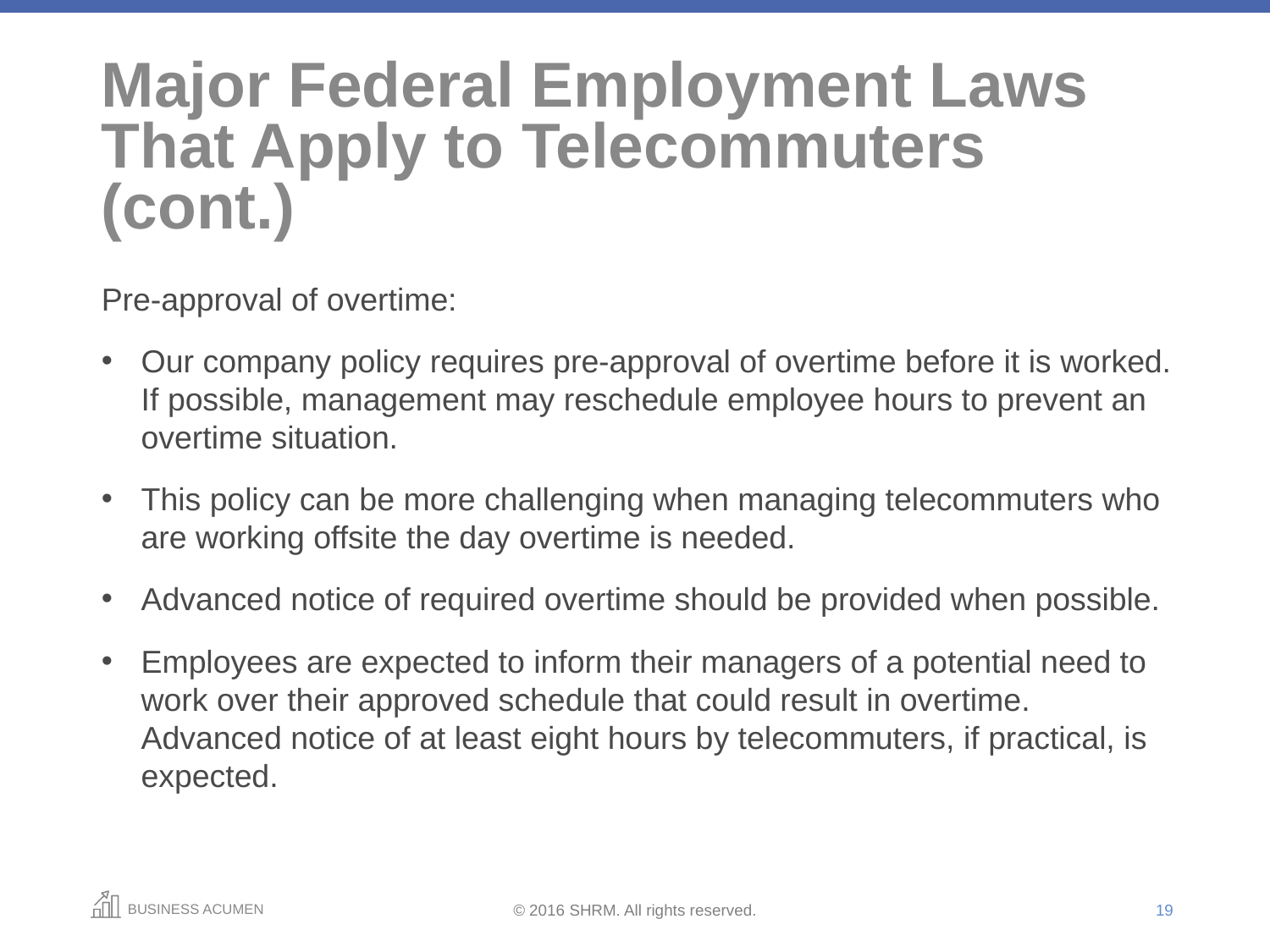

# Major Federal Employment Laws That Apply to Telecommuters (cont.)
Pre-approval of overtime:
Our company policy requires pre-approval of overtime before it is worked. If possible, management may reschedule employee hours to prevent an overtime situation.
This policy can be more challenging when managing telecommuters who are working offsite the day overtime is needed.
Advanced notice of required overtime should be provided when possible.
Employees are expected to inform their managers of a potential need to work over their approved schedule that could result in overtime. Advanced notice of at least eight hours by telecommuters, if practical, is expected.

19